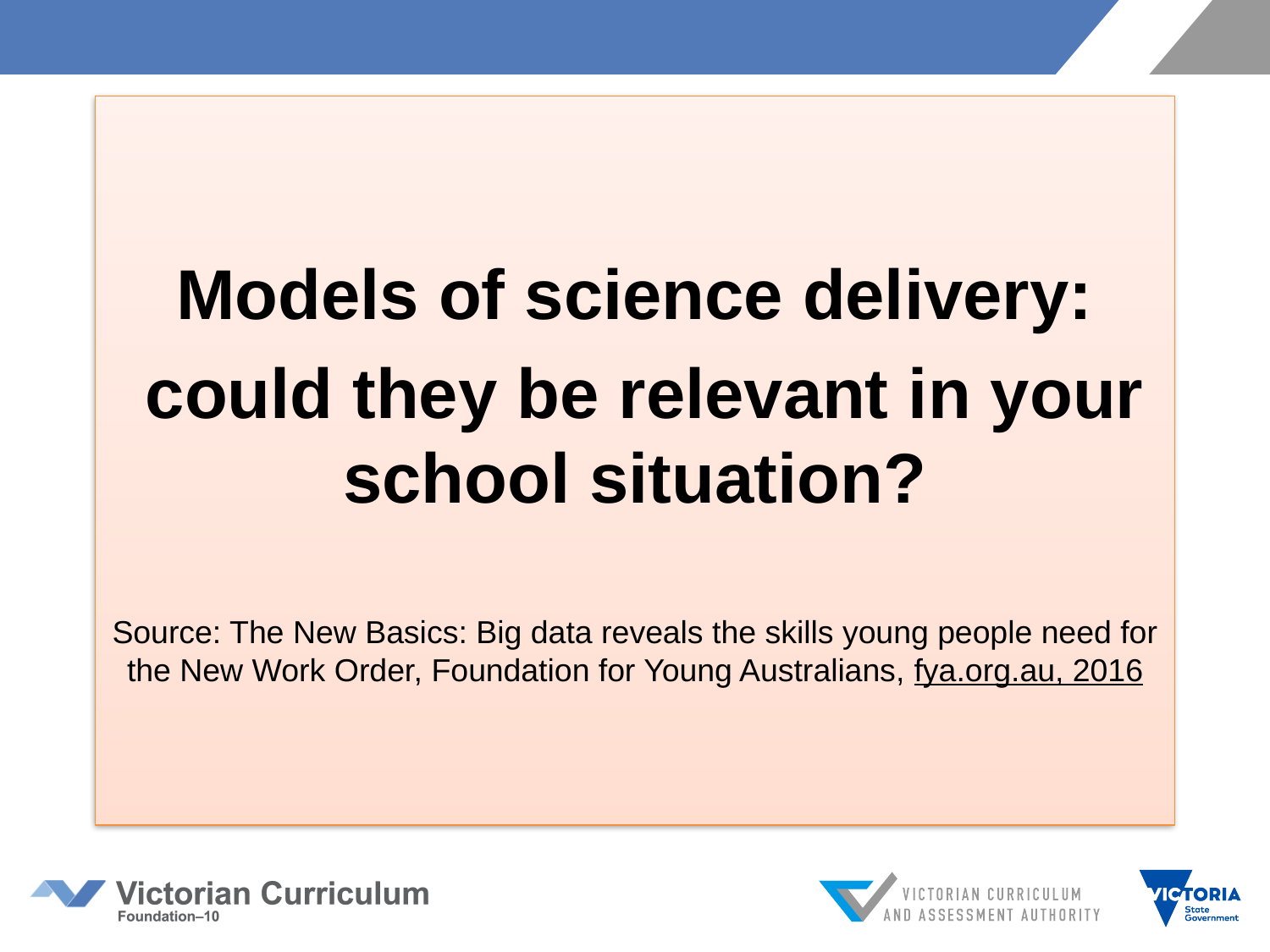

Models of science delivery:
 could they be relevant in your school situation?

Source: The New Basics: Big data reveals the skills young people need for the New Work Order, Foundation for Young Australians, fya.org.au, 2016